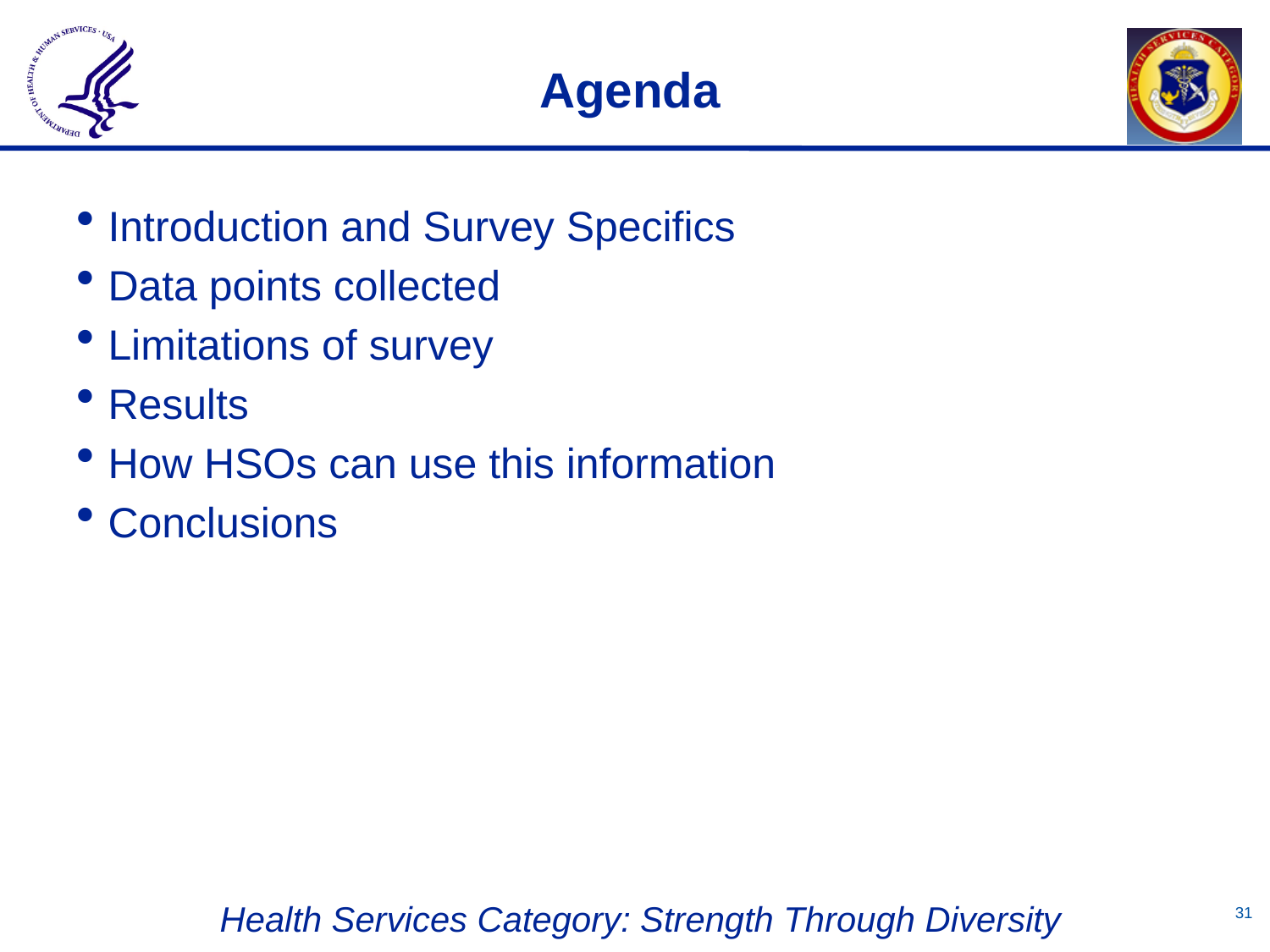

# Agenda
Introduction and Survey Specifics
Data points collected
Limitations of survey
Results
How HSOs can use this information
Conclusions
31